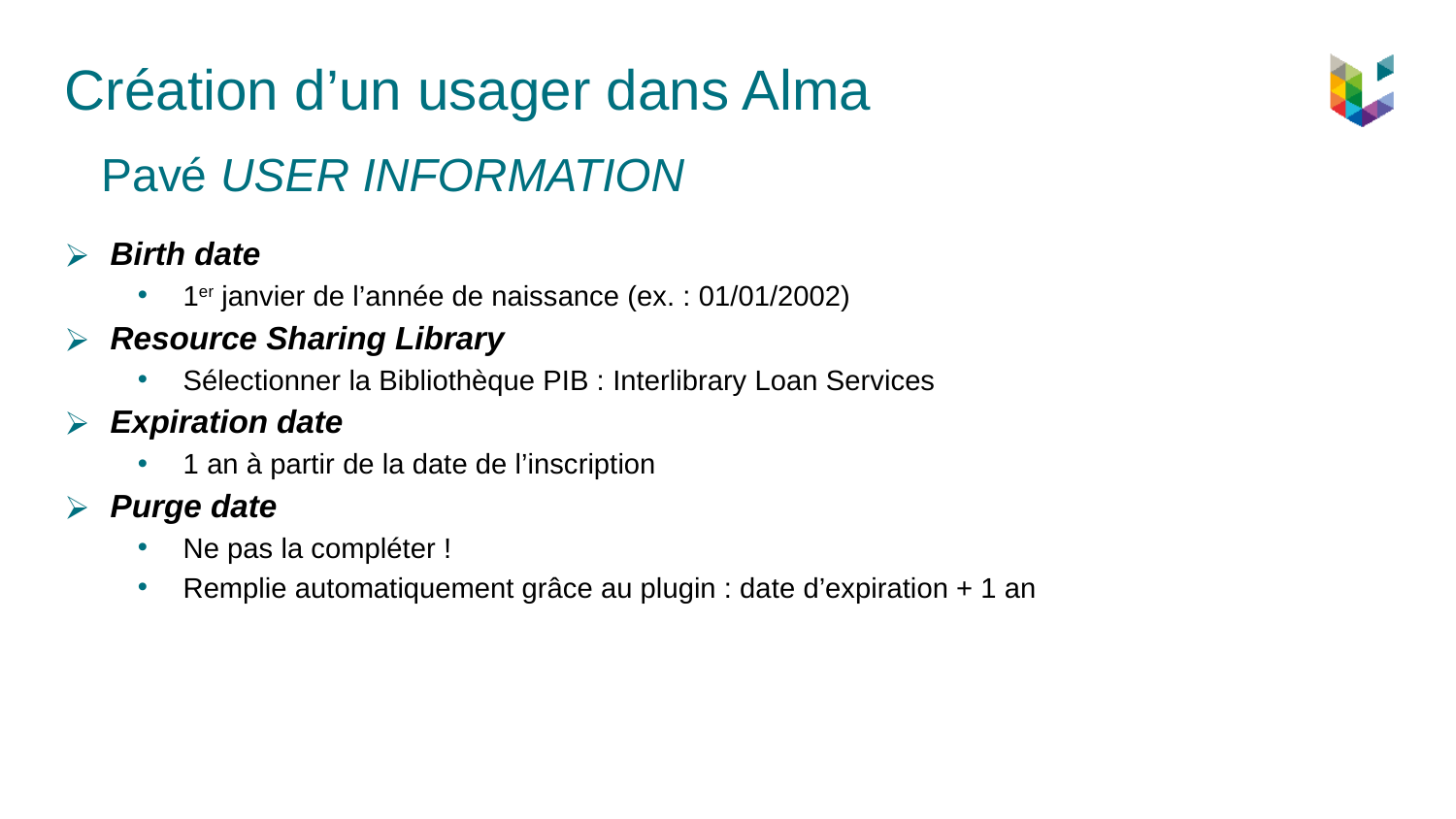

# Création d’un usager dans Alma
Pavé USER INFORMATION
Birth date
1er janvier de l’année de naissance (ex. : 01/01/2002)
Resource Sharing Library
Sélectionner la Bibliothèque PIB : Interlibrary Loan Services
Expiration date
1 an à partir de la date de l’inscription
Purge date
Ne pas la compléter !
Remplie automatiquement grâce au plugin : date d’expiration + 1 an